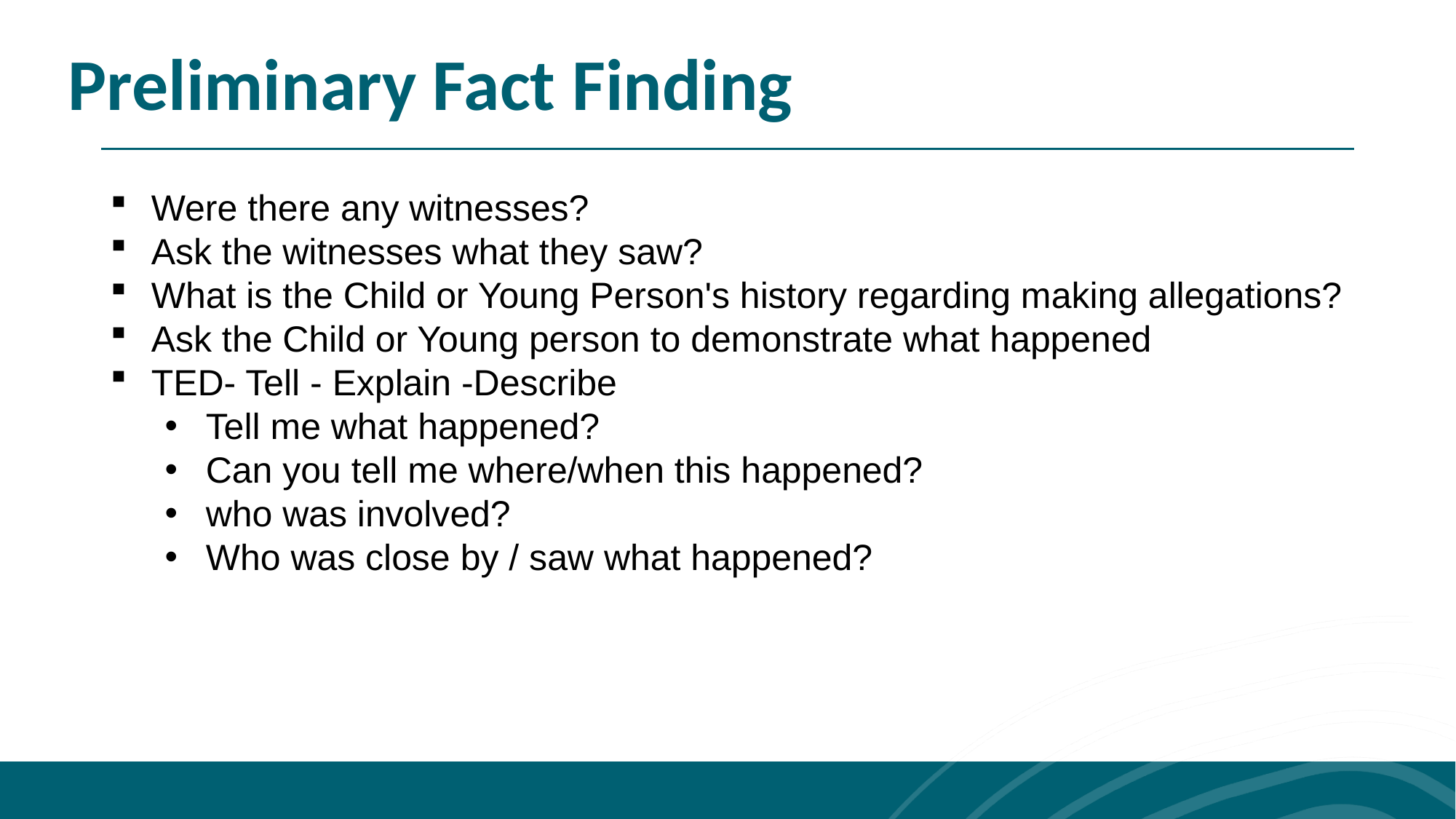

Preliminary Fact Finding
Were there any witnesses?
Ask the witnesses what they saw?
What is the Child or Young Person's history regarding making allegations?
Ask the Child or Young person to demonstrate what happened
TED- Tell - Explain -Describe
Tell me what happened?
Can you tell me where/when this happened?
who was involved?
Who was close by / saw what happened?